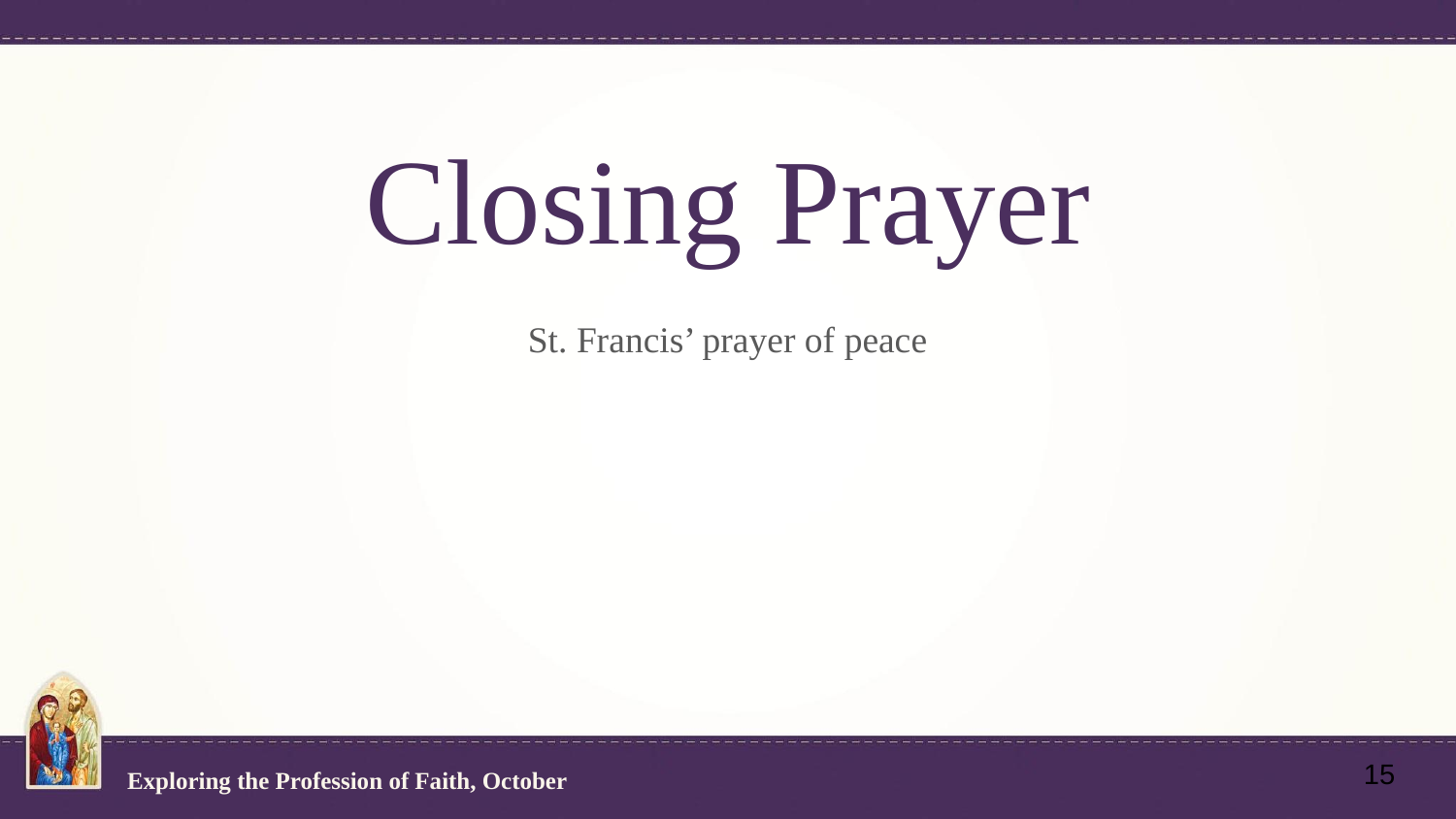

# Closing Prayer
St. Francis’ prayer of peace
15
Exploring the Profession of Faith, October